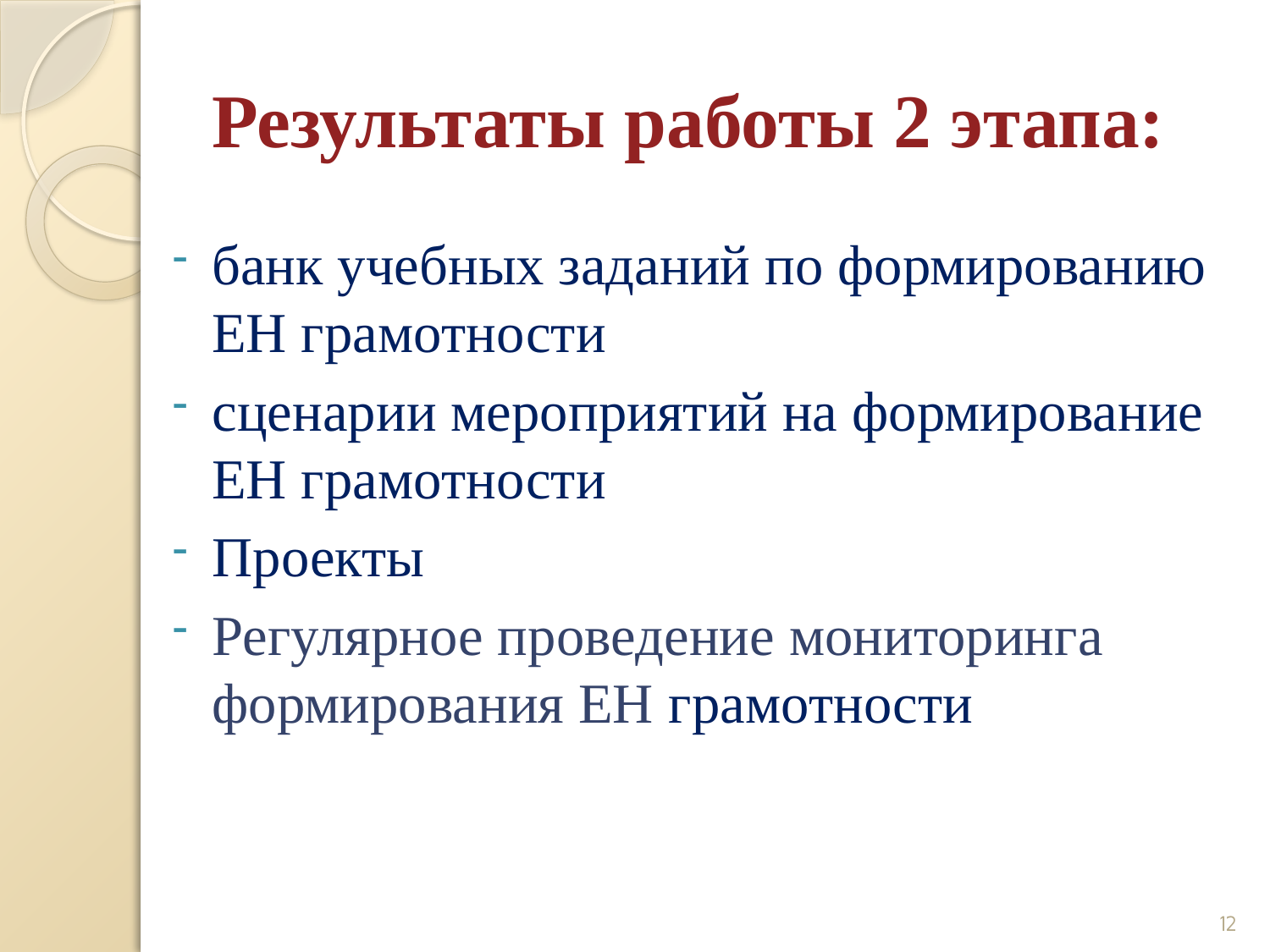

# Результаты работы 2 этапа:
банк учебных заданий по формированию ЕН грамотности
сценарии мероприятий на формирование ЕН грамотности
Проекты
Регулярное проведение мониторинга формирования ЕН грамотности

12